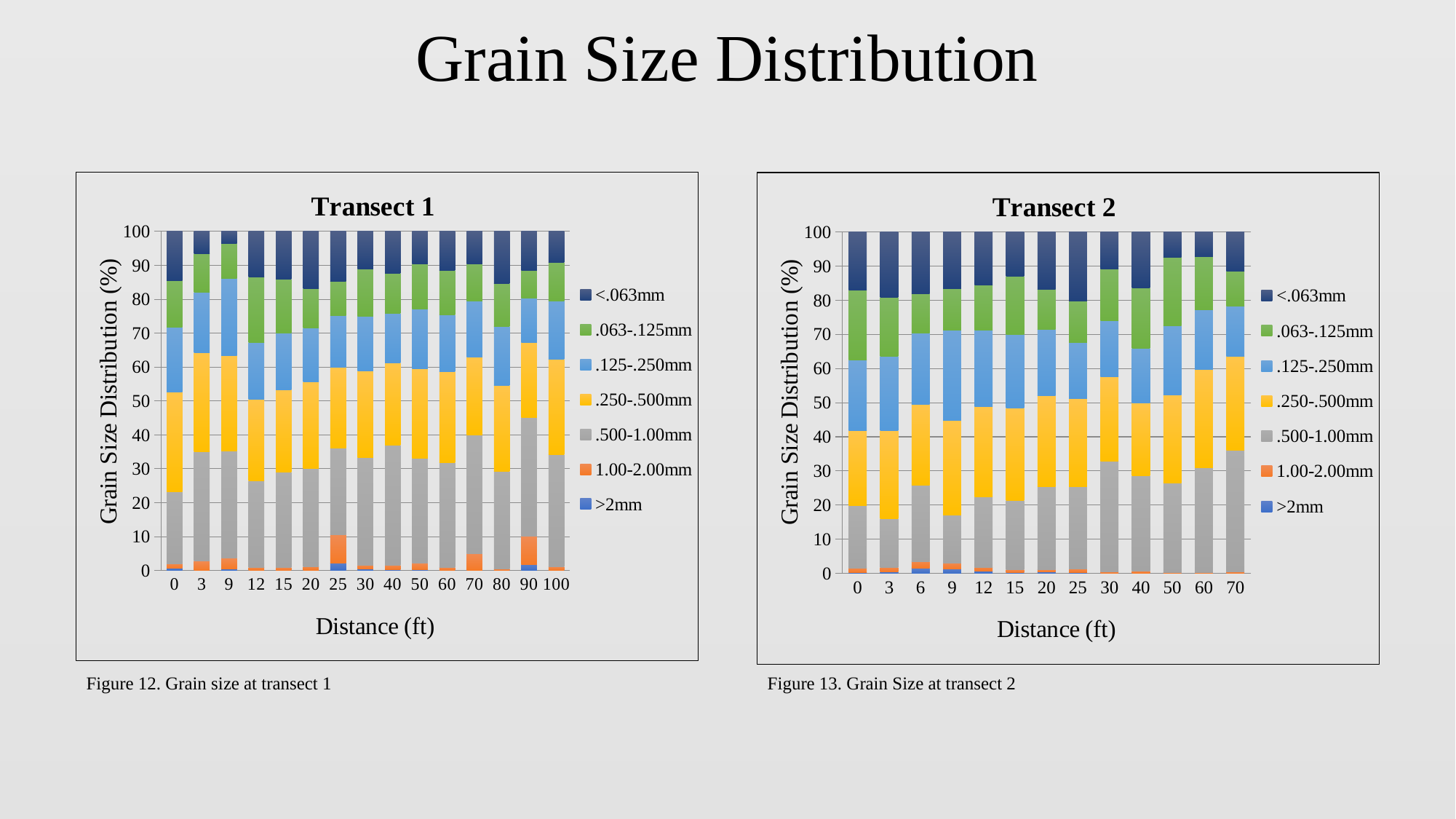

Grain Size Distribution

### Chart: Transect 1

| Category |  |  |  |  |  |  |  |
|---|---|---|---|---|---|---|---|
| 0.0 | 0.654307524536532 | 1.308615049073065 | 21.2649945474373 | 29.44383860414395 | 19.08396946564886 | 13.74045801526717 | 14.50381679389313 |
| 3.0 | 0.0 | 2.85171102661597 | 32.12927756653993 | 29.27756653992395 | 17.87072243346007 | 11.40684410646388 | 6.463878326996198 |
| 9.0 | 0.418410041841004 | 3.242677824267782 | 31.69456066945607 | 28.13807531380753 | 22.69874476987448 | 10.25104602510461 | 3.556485355648535 |
| 12.0 | 0.102774922918808 | 0.822199383350463 | 25.48818088386433 | 24.04933196300103 | 16.75231243576567 | 19.32168550873587 | 13.46351490236383 |
| 15.0 | 0.0 | 0.812182741116751 | 28.2233502538071 | 24.36548223350253 | 16.5482233502538 | 15.93908629441624 | 14.11167512690355 |
| 20.0 | 0.101626016260163 | 1.11788617886179 | 28.86178861788618 | 25.60975609756097 | 15.85365853658537 | 11.48373983739838 | 16.97154471544715 |
| 25.0 | 2.249488752556238 | 8.282208588957053 | 25.56237218813905 | 23.8241308793456 | 15.23517382413088 | 10.22494887525562 | 14.62167689161554 |
| 30.0 | 0.41025641025641 | 1.230769230769231 | 31.69230769230769 | 25.53846153846153 | 16.2051282051282 | 13.94871794871795 | 10.97435897435897 |
| 40.0 | 0.302114803625378 | 1.309164149043303 | 35.44813695871098 | 24.269889224572 | 14.60221550855992 | 11.68177240684794 | 12.38670694864049 |
| 50.0 | 0.203873598369011 | 1.936799184505606 | 30.8868501529052 | 26.50356778797146 | 17.53312945973496 | 13.35372069317024 | 9.582059123343528 |
| 60.0 | 0.0 | 0.814663951120163 | 31.05906313645621 | 26.78207739307535 | 16.80244399185336 | 13.13645621181263 | 11.40529531568228 |
| 70.0 | 0.0 | 5.0 | 35.0 | 22.95918367346938 | 16.6326530612245 | 10.81632653061225 | 9.591836734693878 |
| 80.0 | 0.0 | 0.50709939148073 | 28.80324543610547 | 25.25354969574035 | 17.34279918864097 | 12.67748478701825 | 15.4158215010142 |
| 90.0 | 1.736465781409602 | 8.478038815117467 | 34.93360572012257 | 22.16547497446373 | 12.97242083758938 | 8.273748723186925 | 11.44024514811031 |
| 100.0 | 0.102040816326531 | 1.020408163265306 | 33.16326530612245 | 27.95918367346938 | 17.3469387755102 | 11.22448979591837 | 9.183673469387754 |
Figure 12. Grain size at transect 1

### Chart: Transect 2

| Category |  |  |  |  |  |  |  |
|---|---|---|---|---|---|---|---|
| 0.0 | 0.303030303030303 | 1.212121212121212 | 18.28282828282828 | 22.12121212121212 | 20.60606060606061 | 20.50505050505051 | 16.96969696969697 |
| 3.0 | 0.506585612968592 | 1.21580547112462 | 14.387031408308 | 25.63323201621074 | 21.88449848024316 | 17.22391084093211 | 19.14893617021276 |
| 6.0 | 1.524032825322392 | 1.992966002344666 | 22.3915592028136 | 23.68112543962485 | 20.75029308323564 | 11.48886283704572 | 18.17116060961313 |
| 9.0 | 1.220752797558494 | 1.831129196337742 | 14.14038657171923 | 27.67039674465921 | 26.44964394710071 | 12.10579857578841 | 16.58189216683622 |
| 12.0 | 0.70778564206269 | 1.112234580384227 | 20.52578361981799 | 26.59251769464105 | 22.24469160768453 | 13.24570273003033 | 15.57128412537917 |
| 15.0 | 0.202634245187437 | 0.911854103343465 | 20.16210739614995 | 27.25430597771023 | 21.37791286727457 | 17.12259371833839 | 12.96859169199595 |
| 20.0 | 0.502008032128514 | 0.502008032128514 | 24.29718875502008 | 26.70682730923695 | 19.37751004016064 | 11.74698795180723 | 16.86746987951807 |
| 25.0 | 0.315457413249211 | 1.051524710830704 | 24.07991587802313 | 25.76235541535226 | 16.40378548895899 | 12.0925341745531 | 20.2944269190326 |
| 30.0 | 0.0 | 0.403632694248234 | 32.39152371342079 | 24.8234106962664 | 16.34712411705349 | 15.13622603430878 | 10.89808274470232 |
| 40.0 | 0.0804828973843058 | 0.62374245472837 | 27.86720321931589 | 21.42857142857142 | 15.99597585513078 | 17.70623742454728 | 16.29778672032192 |
| 50.0 | 0.0 | 0.201612903225806 | 26.20967741935484 | 25.90725806451613 | 20.26209677419355 | 20.06048387096773 | 7.358870967741933 |
| 60.0 | 0.0 | 0.308324768756424 | 30.72970195272353 | 28.7769784172662 | 17.36896197327852 | 15.51901336073998 | 7.297019527235355 |
| 70.0 | 0.0 | 0.40281973816717 | 35.64954682779455 | 27.49244712990937 | 14.8036253776435 | 10.17119838872105 | 11.48036253776435 |
Figure 13. Grain Size at transect 2